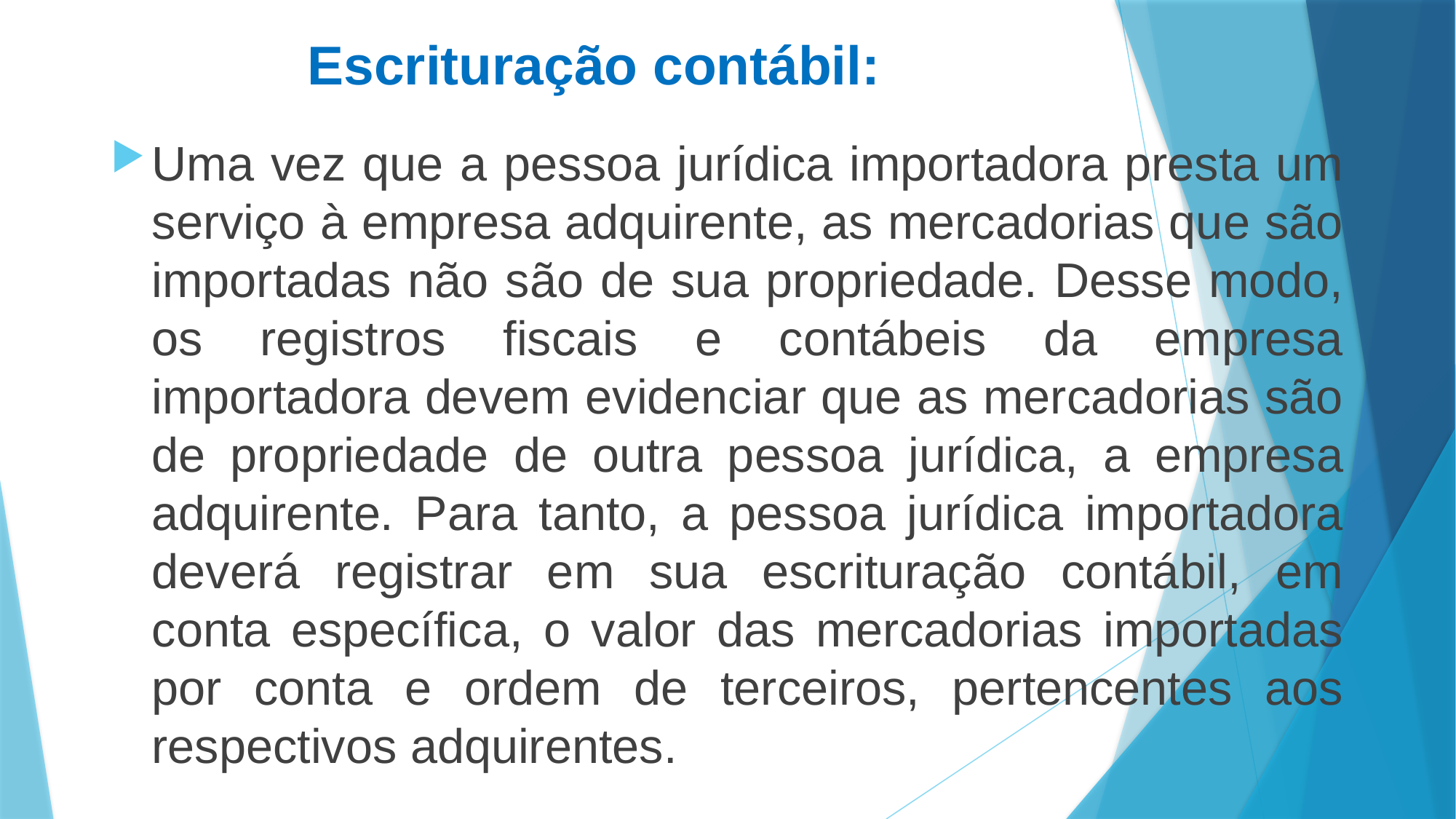

# Escrituração contábil:
Uma vez que a pessoa jurídica importadora presta um serviço à empresa adquirente, as mercadorias que são importadas não são de sua propriedade. Desse modo, os registros fiscais e contábeis da empresa importadora devem evidenciar que as mercadorias são de propriedade de outra pessoa jurídica, a empresa adquirente. Para tanto, a pessoa jurídica importadora deverá registrar em sua escrituração contábil, em conta específica, o valor das mercadorias importadas por conta e ordem de terceiros, pertencentes aos respectivos adquirentes.